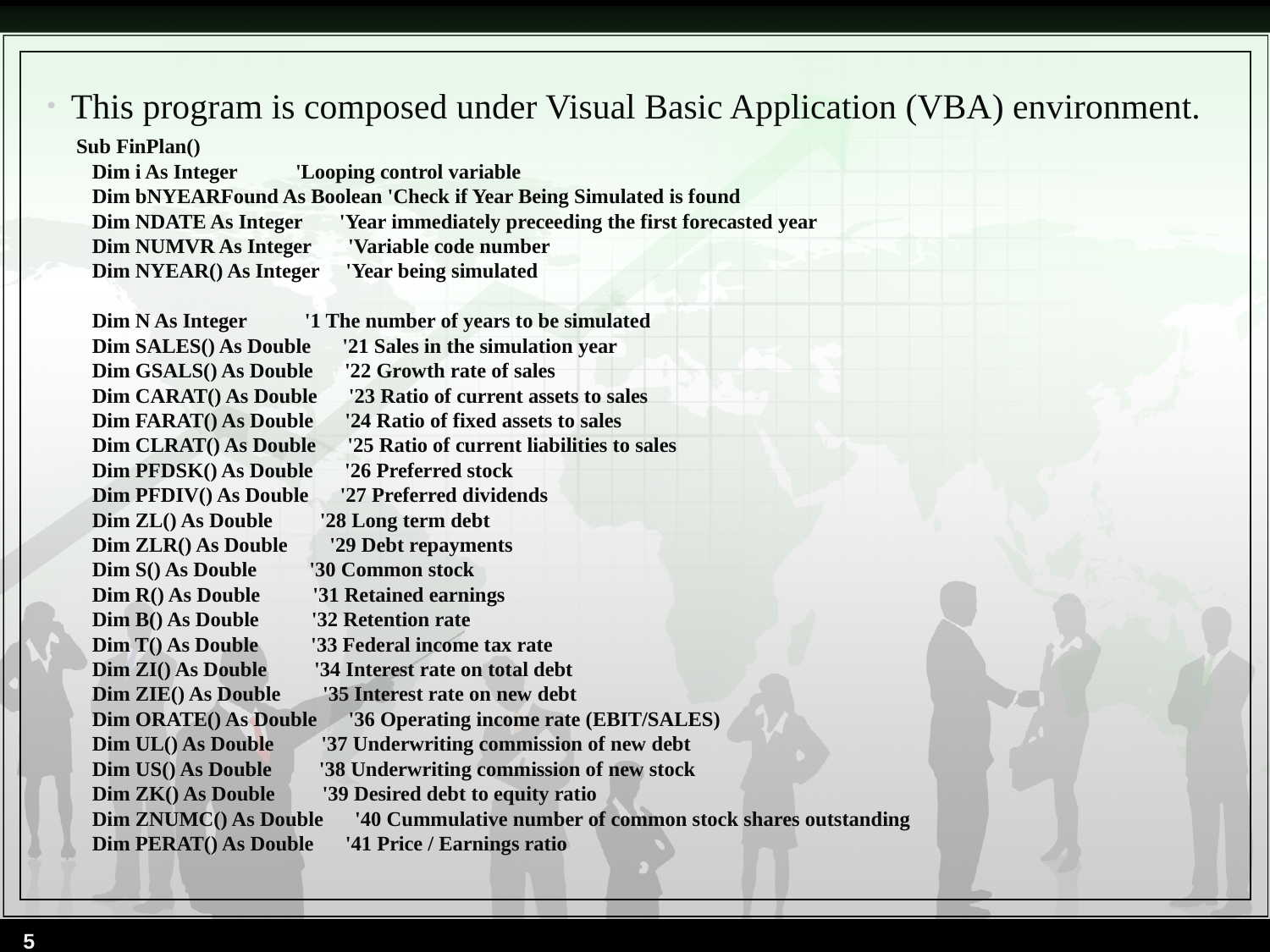

This program is composed under Visual Basic Application (VBA) environment.
Sub FinPlan()
   Dim i As Integer           'Looping control variable
   Dim bNYEARFound As Boolean 'Check if Year Being Simulated is found
   Dim NDATE As Integer       'Year immediately preceeding the first forecasted year
   Dim NUMVR As Integer       'Variable code number
   Dim NYEAR() As Integer     'Year being simulated

   Dim N As Integer           '1 The number of years to be simulated
   Dim SALES() As Double      '21 Sales in the simulation year
   Dim GSALS() As Double      '22 Growth rate of sales
   Dim CARAT() As Double      '23 Ratio of current assets to sales
   Dim FARAT() As Double      '24 Ratio of fixed assets to sales
   Dim CLRAT() As Double      '25 Ratio of current liabilities to sales
   Dim PFDSK() As Double      '26 Preferred stock
   Dim PFDIV() As Double      '27 Preferred dividends
   Dim ZL() As Double         '28 Long term debt
   Dim ZLR() As Double        '29 Debt repayments
   Dim S() As Double          '30 Common stock
   Dim R() As Double          '31 Retained earnings
   Dim B() As Double          '32 Retention rate
   Dim T() As Double          '33 Federal income tax rate
   Dim ZI() As Double         '34 Interest rate on total debt
   Dim ZIE() As Double        '35 Interest rate on new debt
   Dim ORATE() As Double      '36 Operating income rate (EBIT/SALES)
   Dim UL() As Double         '37 Underwriting commission of new debt
   Dim US() As Double         '38 Underwriting commission of new stock
   Dim ZK() As Double         '39 Desired debt to equity ratio
   Dim ZNUMC() As Double      '40 Cummulative number of common stock shares outstanding
   Dim PERAT() As Double      '41 Price / Earnings ratio

5